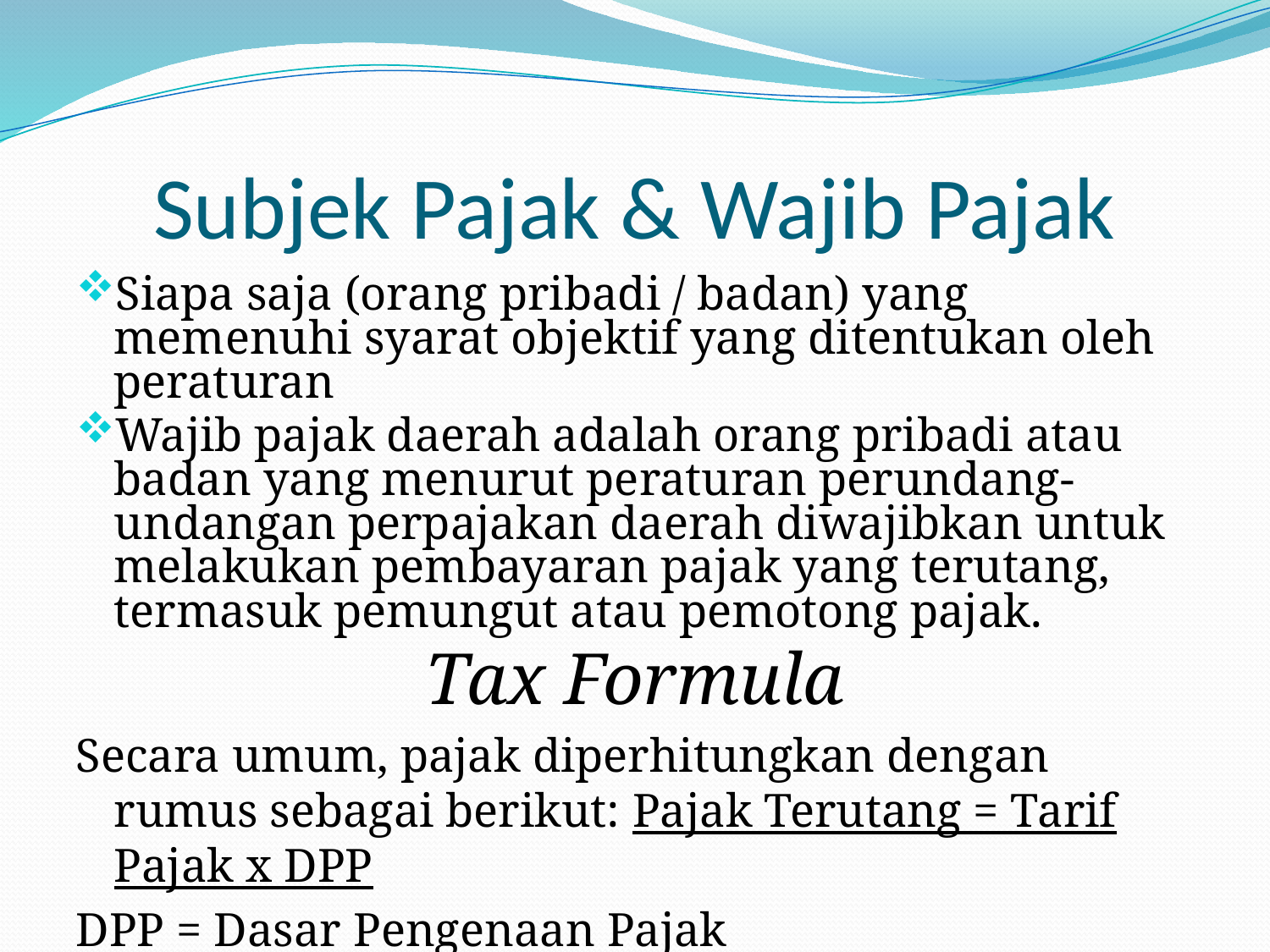

# Subjek Pajak & Wajib Pajak
Siapa saja (orang pribadi / badan) yang memenuhi syarat objektif yang ditentukan oleh peraturan
Wajib pajak daerah adalah orang pribadi atau badan yang menurut peraturan perundang-undangan perpajakan daerah diwajibkan untuk melakukan pembayaran pajak yang terutang, termasuk pemungut atau pemotong pajak.
Tax Formula
Secara umum, pajak diperhitungkan dengan rumus sebagai berikut: Pajak Terutang = Tarif Pajak x DPP
DPP = Dasar Pengenaan Pajak